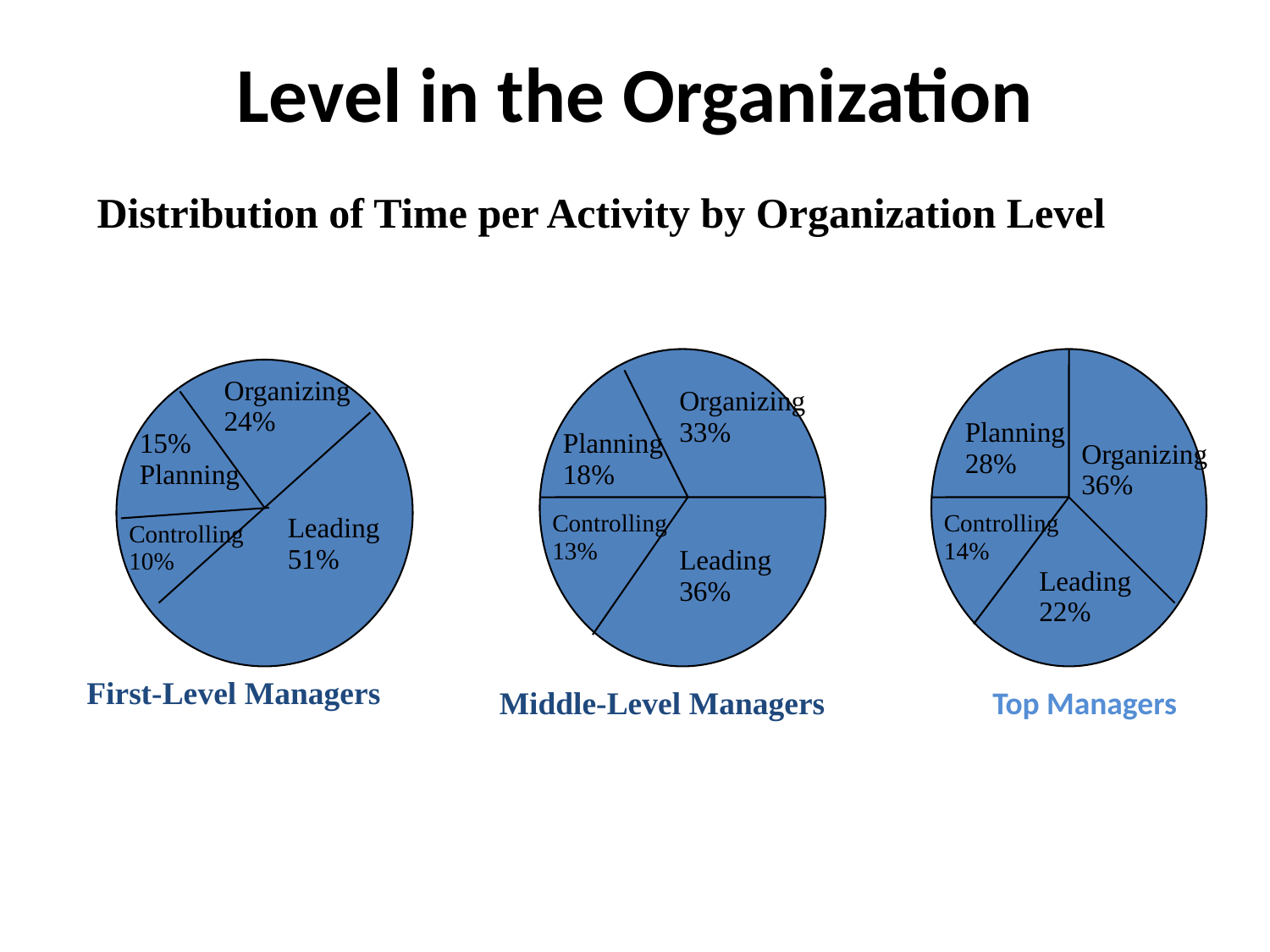

# Level in the Organization
  Distribution of Time per Activity by Organization Level

Organizing
24%

Organizing
33%

Planning
28%
15%
Planning
Planning
18%
Organizing
36%

Controlling
13%
Controlling
14%
Leading
51%
Controlling
10%
Leading
36%
Leading
22%
First-Level Managers
Middle-Level Managers
Top Managers